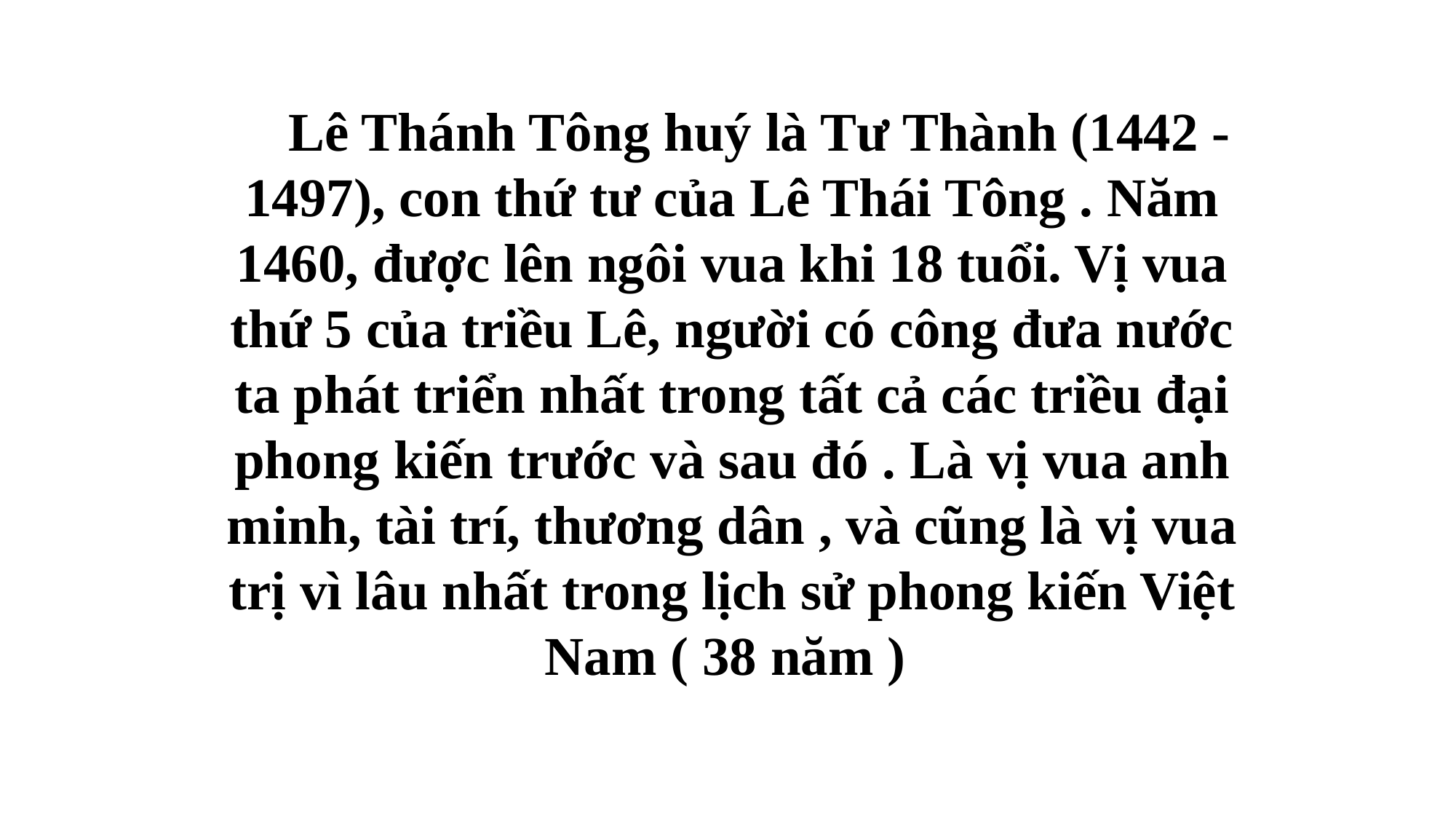

Lê Thánh Tông huý là Tư Thành (1442 - 1497), con thứ tư của Lê Thái Tông . Năm 1460, được lên ngôi vua khi 18 tuổi. Vị vua thứ 5 của triều Lê, người có công đưa nước ta phát triển nhất trong tất cả các triều đại phong kiến trước và sau đó . Là vị vua anh minh, tài trí, thương dân , và cũng là vị vua trị vì lâu nhất trong lịch sử phong kiến Việt Nam ( 38 năm )